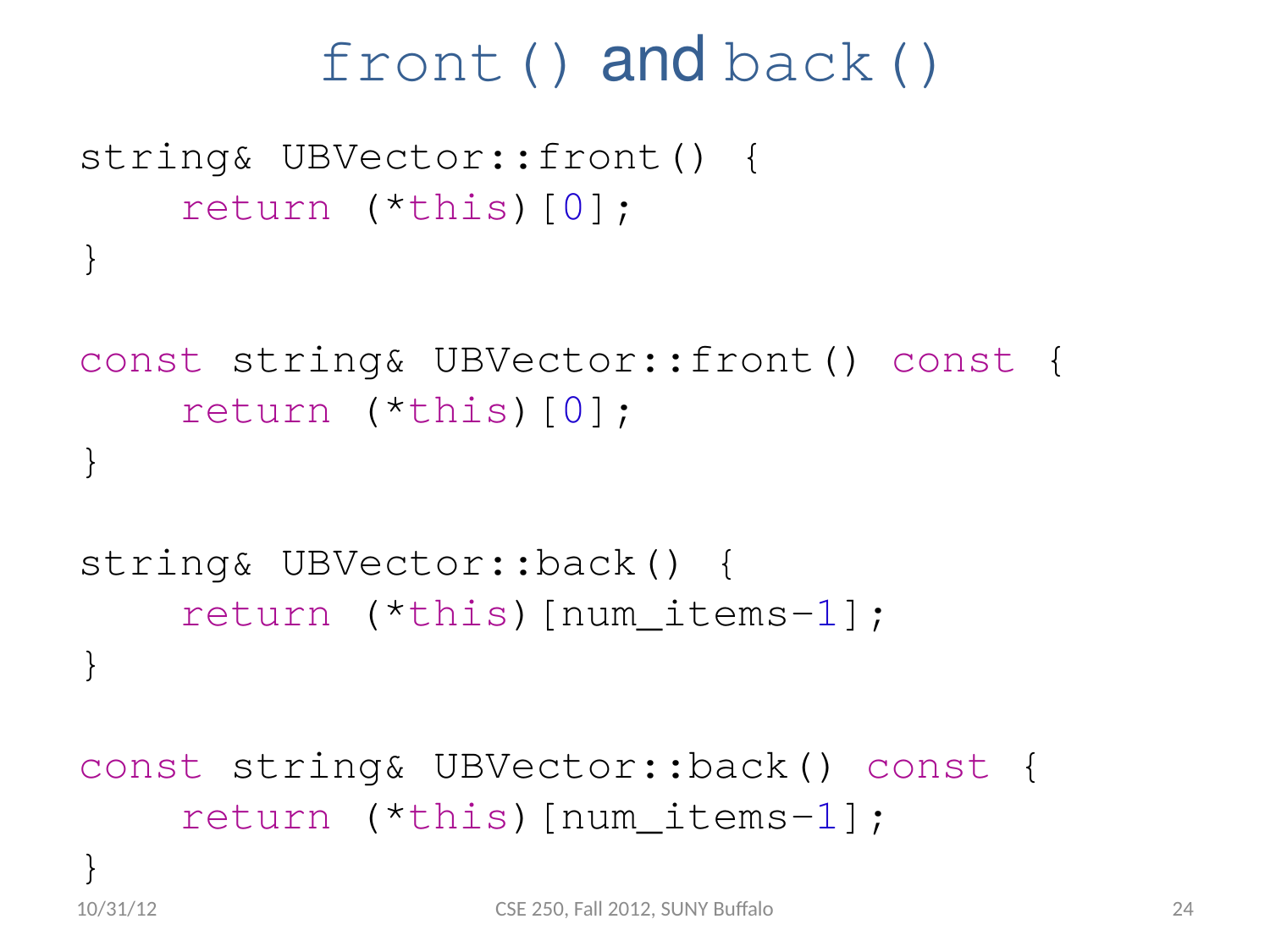

# front() and back()
string& UBVector::front() {
    return (*this)[0];
}

const string& UBVector::front() const {
    return (*this)[0];
}

string& UBVector::back() {
    return (*this)[num_items-1];
}

const string& UBVector::back() const {
    return (*this)[num_items-1];
}
10/31/12
CSE 250, Fall 2012, SUNY Buffalo
24